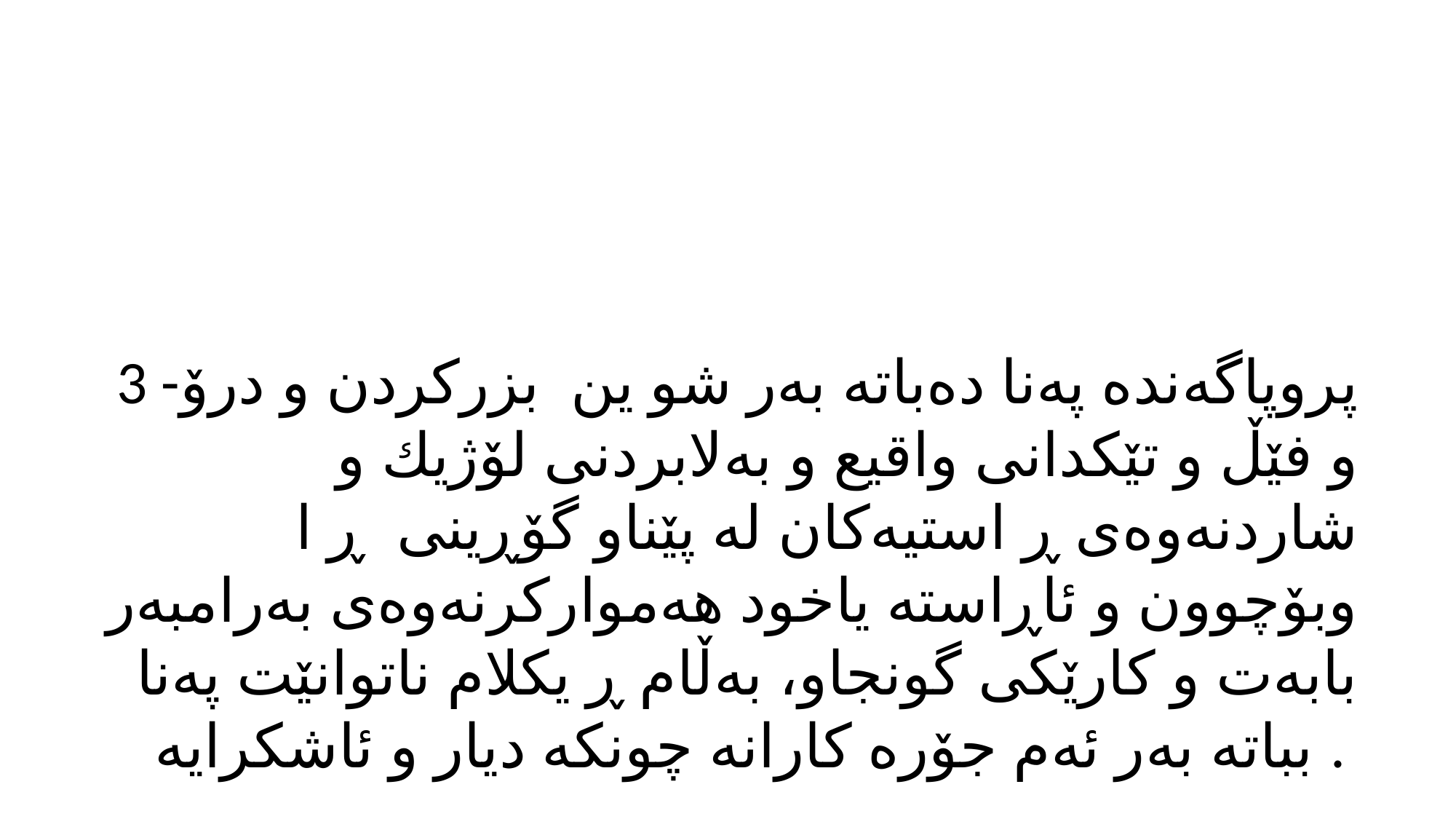

3 -پروپاگەندە پەنا دەباتە بەر شو ين  بزركردن و درۆ و فێڵ و تێكدانی واقیع و بەلابردنی لۆژیك و شاردنەوەی ڕ استیەكان لە پێناو گۆڕينی  ڕ ا وبۆچوون و ئاڕاستە یاخود هەمواركرنەوەی بەرامبەر بابەت و كارێكی گونجاو، بەڵام ڕ یكلام ناتوانێت پەنا بباتە بەر ئەم جۆرە كارانە چونكە دیار و ئاشكرایە .